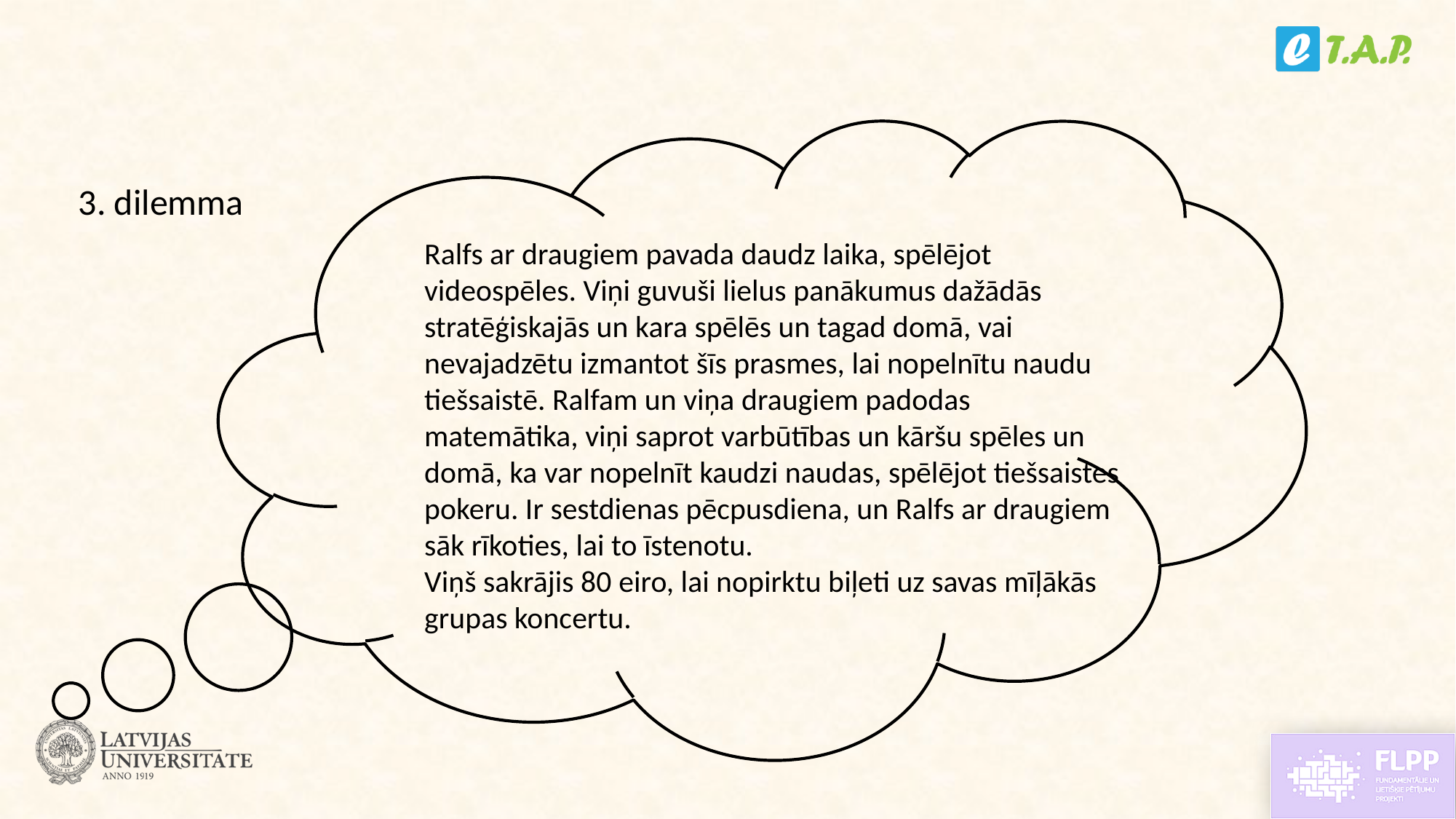

3. dilemma
Ralfs ar draugiem pavada daudz laika, spēlējot videospēles. Viņi guvuši lielus panākumus dažādās stratēģiskajās un kara spēlēs un tagad domā, vai nevajadzētu izmantot šīs prasmes, lai nopelnītu naudu tiešsaistē. Ralfam un viņa draugiem padodas matemātika, viņi saprot varbūtības un kāršu spēles un domā, ka var nopelnīt kaudzi naudas, spēlējot tiešsaistes pokeru. Ir sestdienas pēcpusdiena, un Ralfs ar draugiem sāk rīkoties, lai to īstenotu.
Viņš sakrājis 80 eiro, lai nopirktu biļeti uz savas mīļākās grupas koncertu.